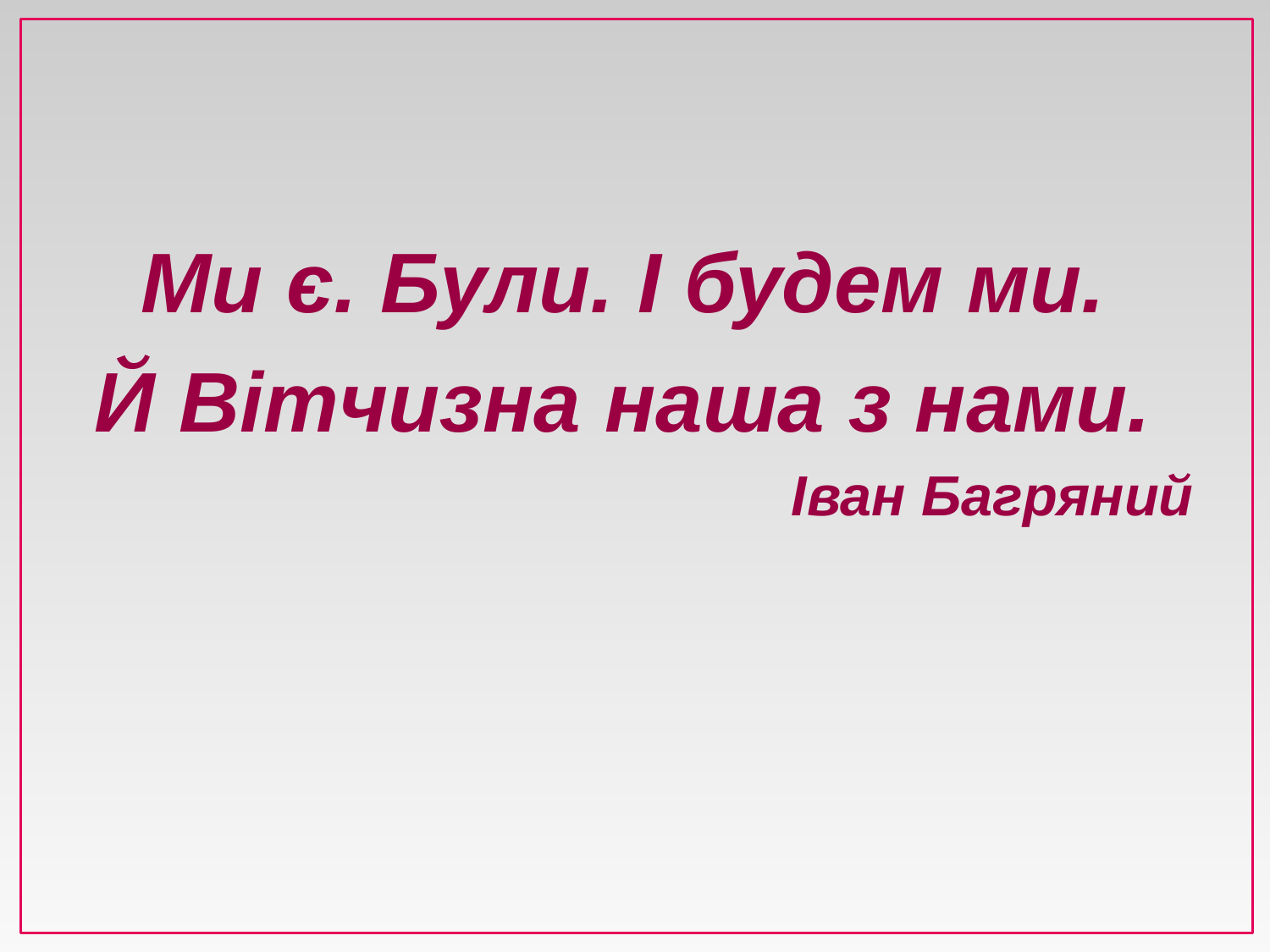

Ми є. Були. І будем ми.
Й Вітчизна наша з нами.
Іван Багряний